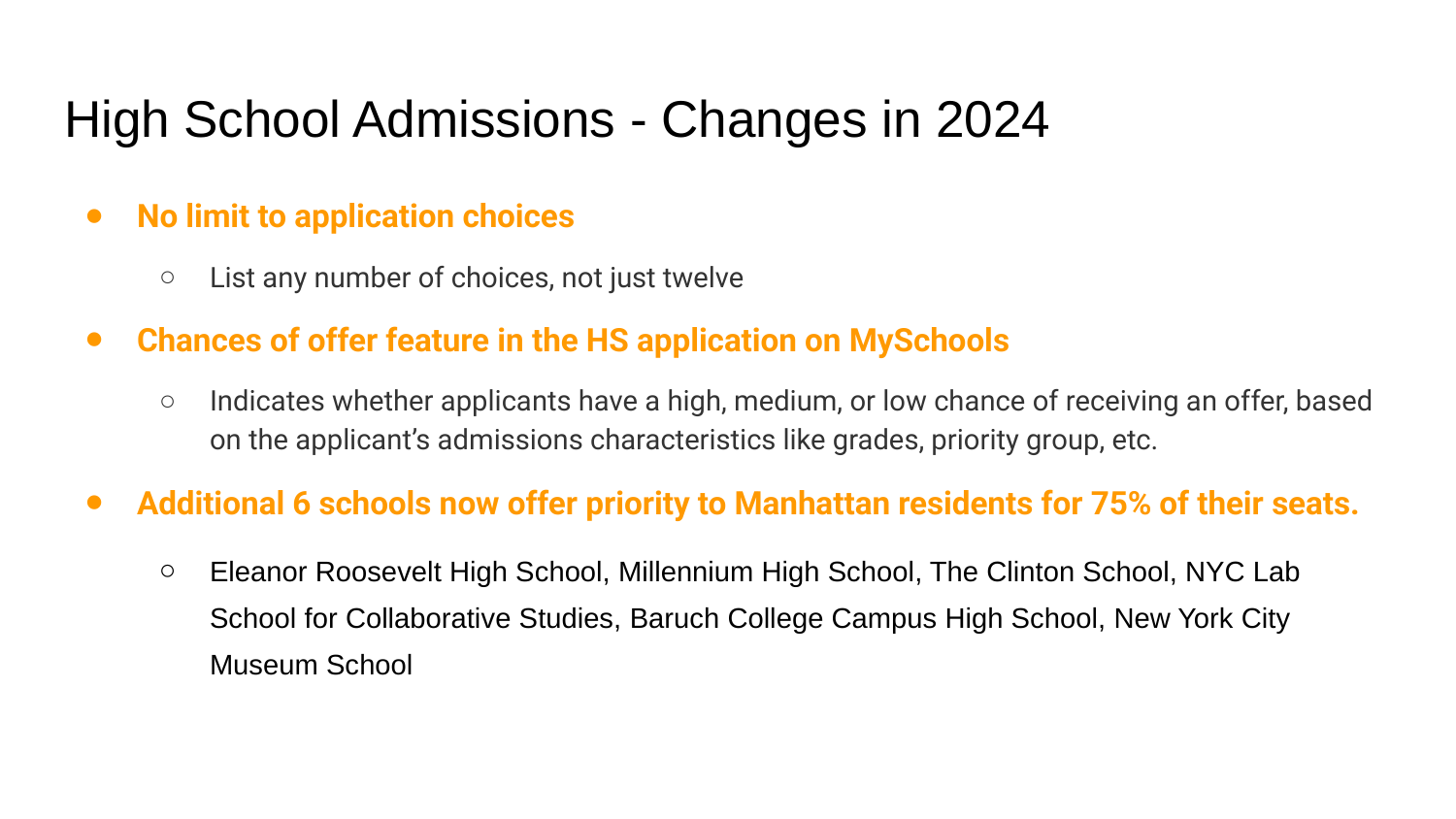

# High School Admissions - Changes in 2024
No limit to application choices
List any number of choices, not just twelve
Chances of offer feature in the HS application on MySchools
Indicates whether applicants have a high, medium, or low chance of receiving an offer, based on the applicant’s admissions characteristics like grades, priority group, etc.
Additional 6 schools now offer priority to Manhattan residents for 75% of their seats.
Eleanor Roosevelt High School, Millennium High School, The Clinton School, NYC Lab School for Collaborative Studies, Baruch College Campus High School, New York City Museum School